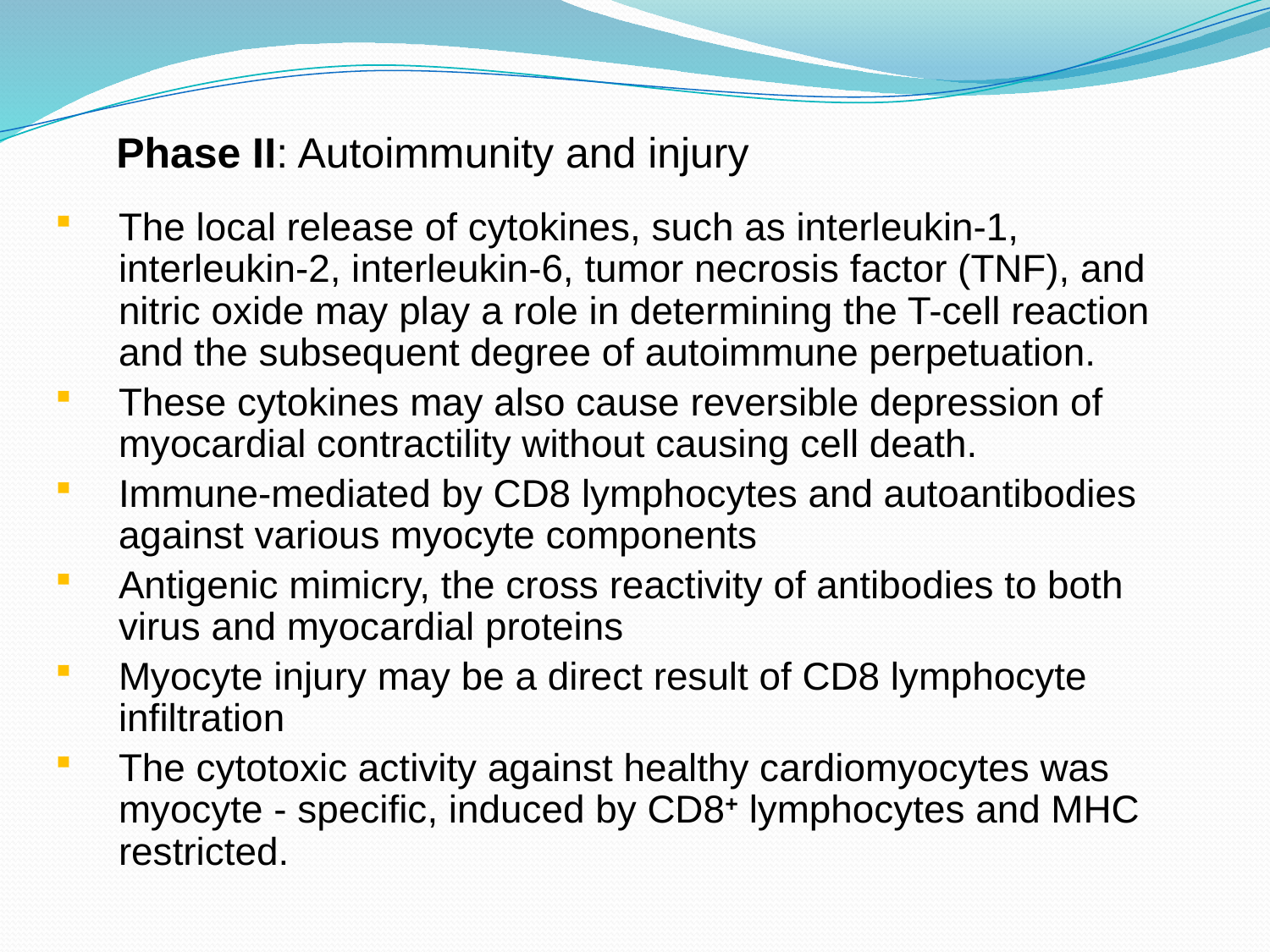

# Phase II: Autoimmunity and injury
The local release of cytokines, such as interleukin-1, interleukin-2, interleukin-6, tumor necrosis factor (TNF), and nitric oxide may play a role in determining the T-cell reaction and the subsequent degree of autoimmune perpetuation.
These cytokines may also cause reversible depression of myocardial contractility without causing cell death.
Immune-mediated by CD8 lymphocytes and autoantibodies against various myocyte components
Antigenic mimicry, the cross reactivity of antibodies to both virus and myocardial proteins
Myocyte injury may be a direct result of CD8 lymphocyte infiltration
The cytotoxic activity against healthy cardiomyocytes was myocyte - specific, induced by CD8+ lymphocytes and MHC restricted.